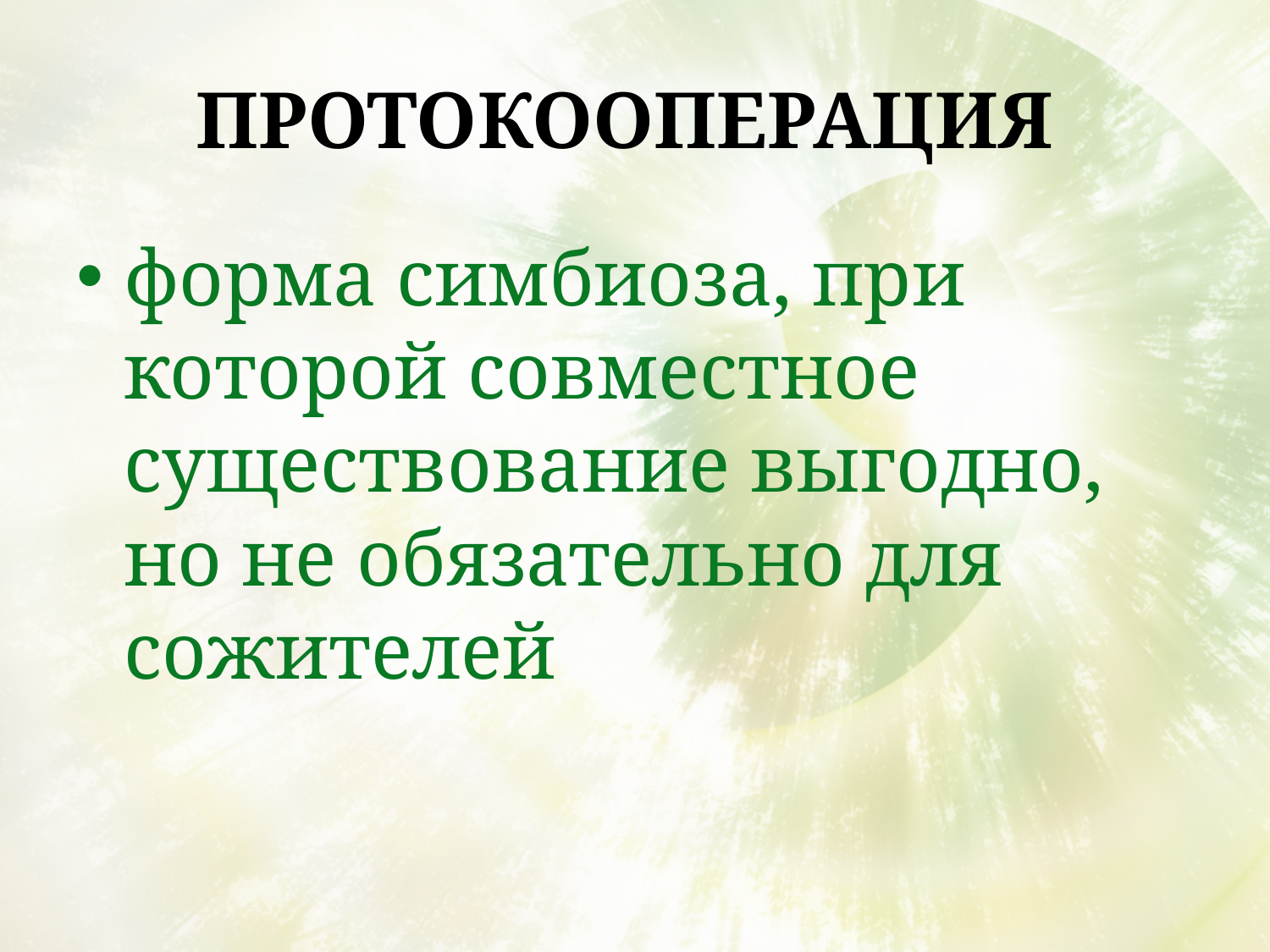

# Протокооперация
форма симбиоза, при которой совместное существование выгодно, но не обязательно для сожителей